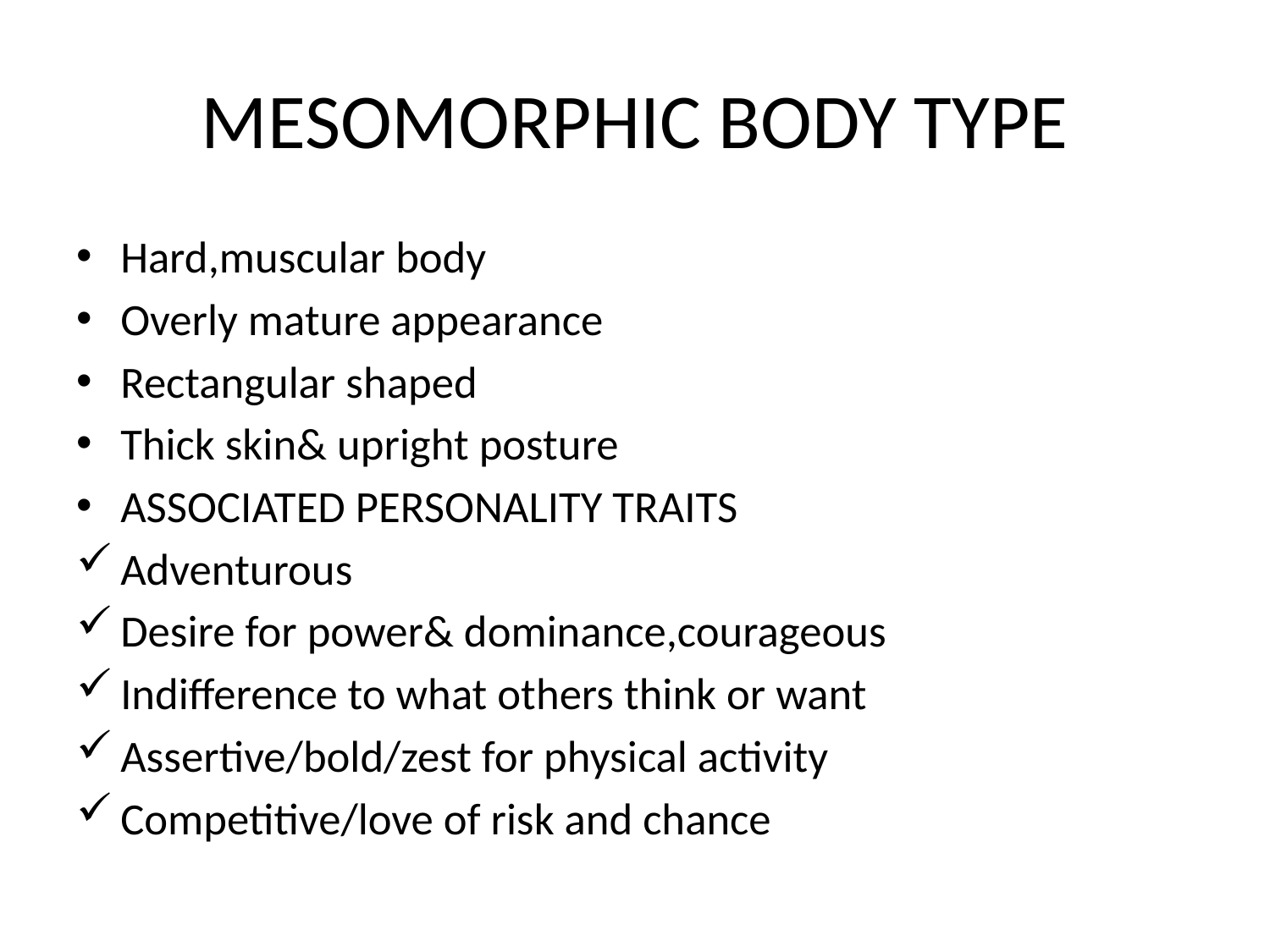

# MESOMORPHIC BODY TYPE
Hard,muscular body
Overly mature appearance
Rectangular shaped
Thick skin& upright posture
ASSOCIATED PERSONALITY TRAITS
Adventurous
Desire for power& dominance,courageous
Indifference to what others think or want
Assertive/bold/zest for physical activity
Competitive/love of risk and chance